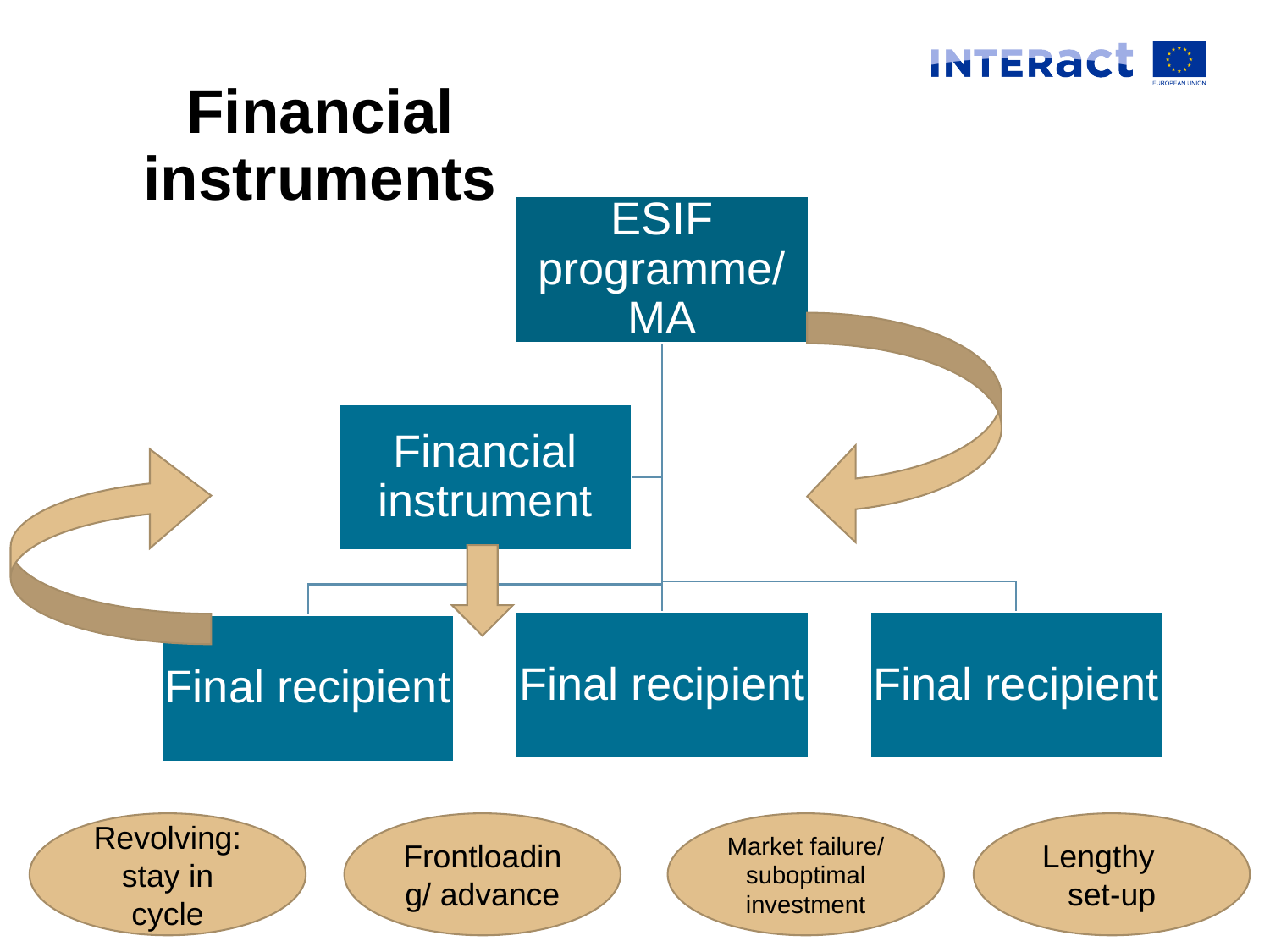

# Financial instruments
ESIF programme/ MA
Final recipient
Final recipient
Final recipient
Financial instrument

Revolving: stay in cycle
Frontloading/ advance
Market failure/ suboptimal investment
Lengthy    set-up